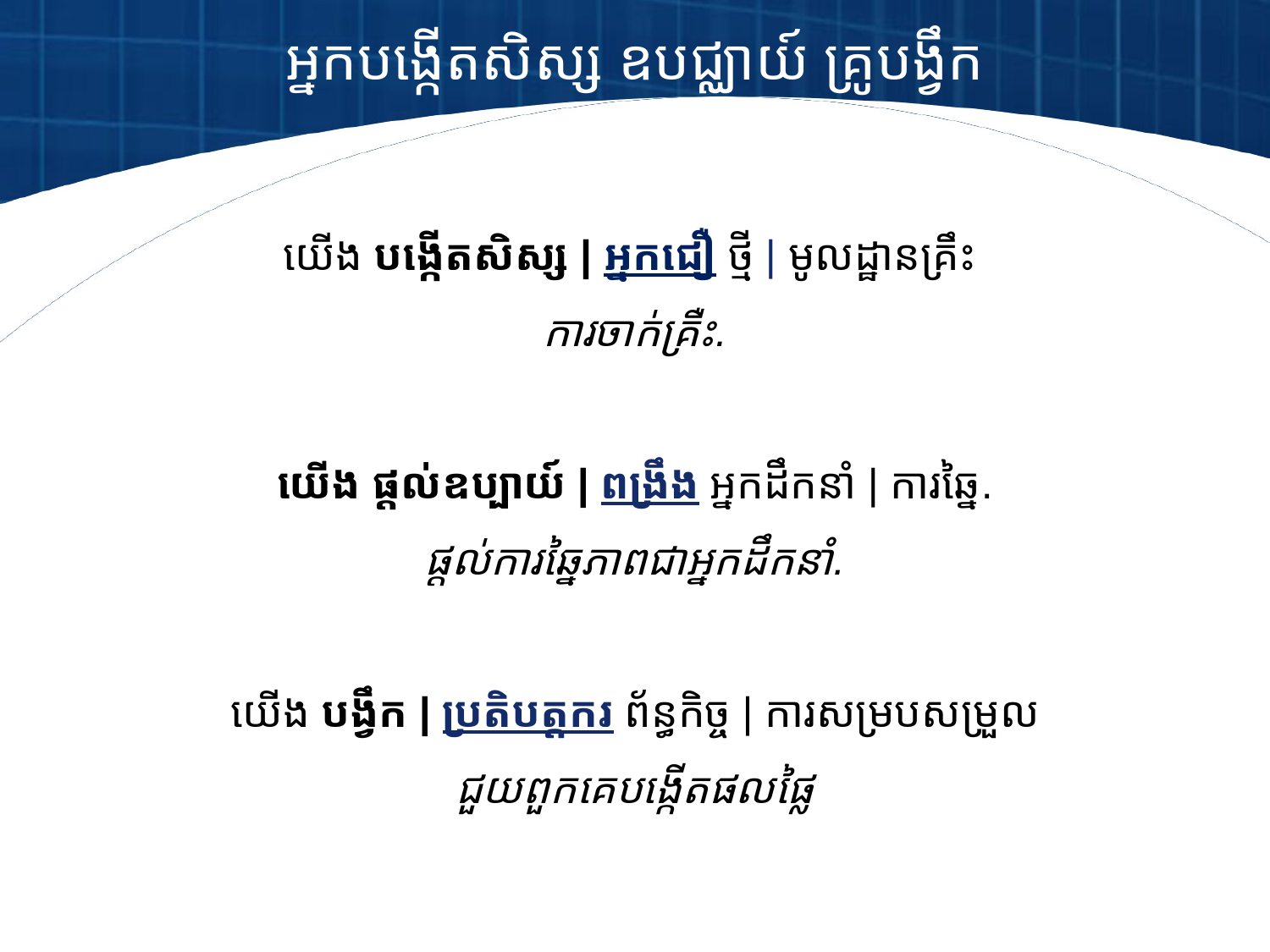

អ្នកបង្កើតសិស្ស ឧបជ្ឈាយ៍ គ្រូបង្វឹក
យើង បង្កើតសិស្ស | អ្នកជឿ ថ្មី | មូលដ្ឋានគ្រឹះ
ការចាក់គ្រឺះ.

យើង ផ្តល់ឧប្បាយ៍ | ពង្រឹង អ្នកដឹកនាំ | ការឆ្នៃ.
ផ្តល់ការឆ្នៃភាពជាអ្នកដឹកនាំ.

យើង បង្វឹក | ប្រតិបត្តករ ព័ន្ធកិច្ច | ការសម្របសម្រួល
ជួយពួកគេបង្កើតផលផ្លៃ